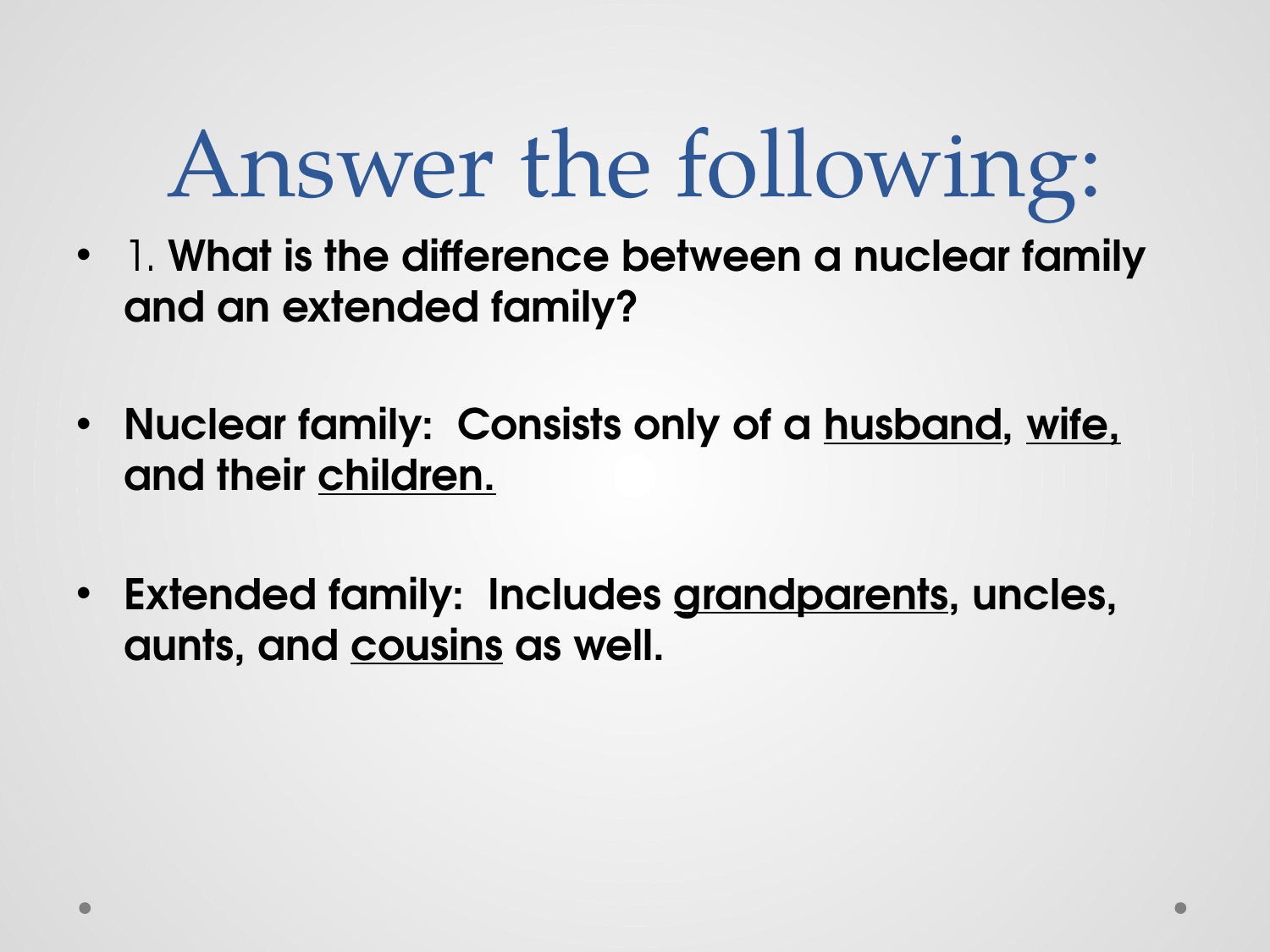

# Answer the following:
1. What is the difference between a nuclear family and an extended family?

Nuclear family:  Consists only of a husband, wife, and their children.

Extended family:  Includes grandparents, uncles, aunts, and cousins as well.